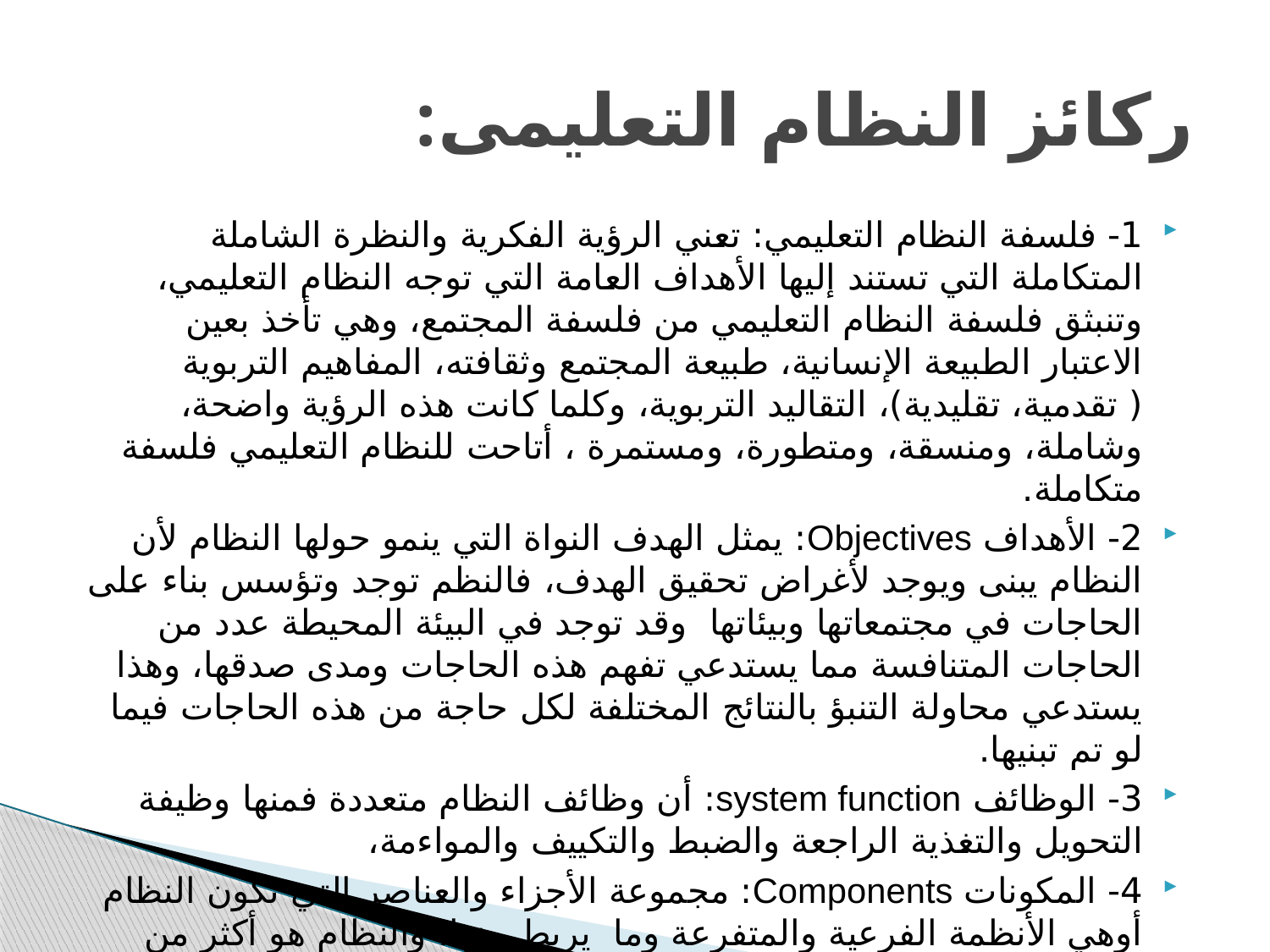

# ركائز النظام التعليمى:
1- فلسفة النظام التعليمي: تعني الرؤية الفكرية والنظرة الشاملة المتكاملة التي تستند إليها الأهداف العامة التي توجه النظام التعليمي، وتنبثق فلسفة النظام التعليمي من فلسفة المجتمع، وهي تأخذ بعين الاعتبار الطبيعة الإنسانية، طبيعة المجتمع وثقافته، المفاهيم التربوية ( تقدمية، تقليدية)، التقاليد التربوية، وكلما كانت هذه الرؤية واضحة، وشاملة، ومنسقة، ومتطورة، ومستمرة ، أتاحت للنظام التعليمي فلسفة متكاملة.
2- الأهداف Objectives: يمثل الهدف النواة التي ينمو حولها النظام لأن النظام يبنى ويوجد لأغراض تحقيق الهدف، فالنظم توجد وتؤسس بناء على الحاجات في مجتمعاتها وبيئاتها  وقد توجد في البيئة المحيطة عدد من الحاجات المتنافسة مما يستدعي تفهم هذه الحاجات ومدى صدقها، وهذا يستدعي محاولة التنبؤ بالنتائج المختلفة لكل حاجة من هذه الحاجات فيما لو تم تبنيها.
3- الوظائف system function: أن وظائف النظام متعددة فمنها وظيفة التحويل والتغذية الراجعة والضبط والتكييف والمواءمة،
4- المكونات Components: مجموعة الأجزاء والعناصر التي تكون النظام أوهي الأنظمة الفرعية والمتفرعة وما  يربط بينها. والنظام هو أكثر من مجموع مكوناته أو عناصره و ذلك لعلاقات المكونات مع بعضها البعض وطريقة تصميم التفاعل فيما بينها  فمكونات النظام تتصل مع بعضها البعض ضمن نمط و تصميم معين يكون بيئة النظام